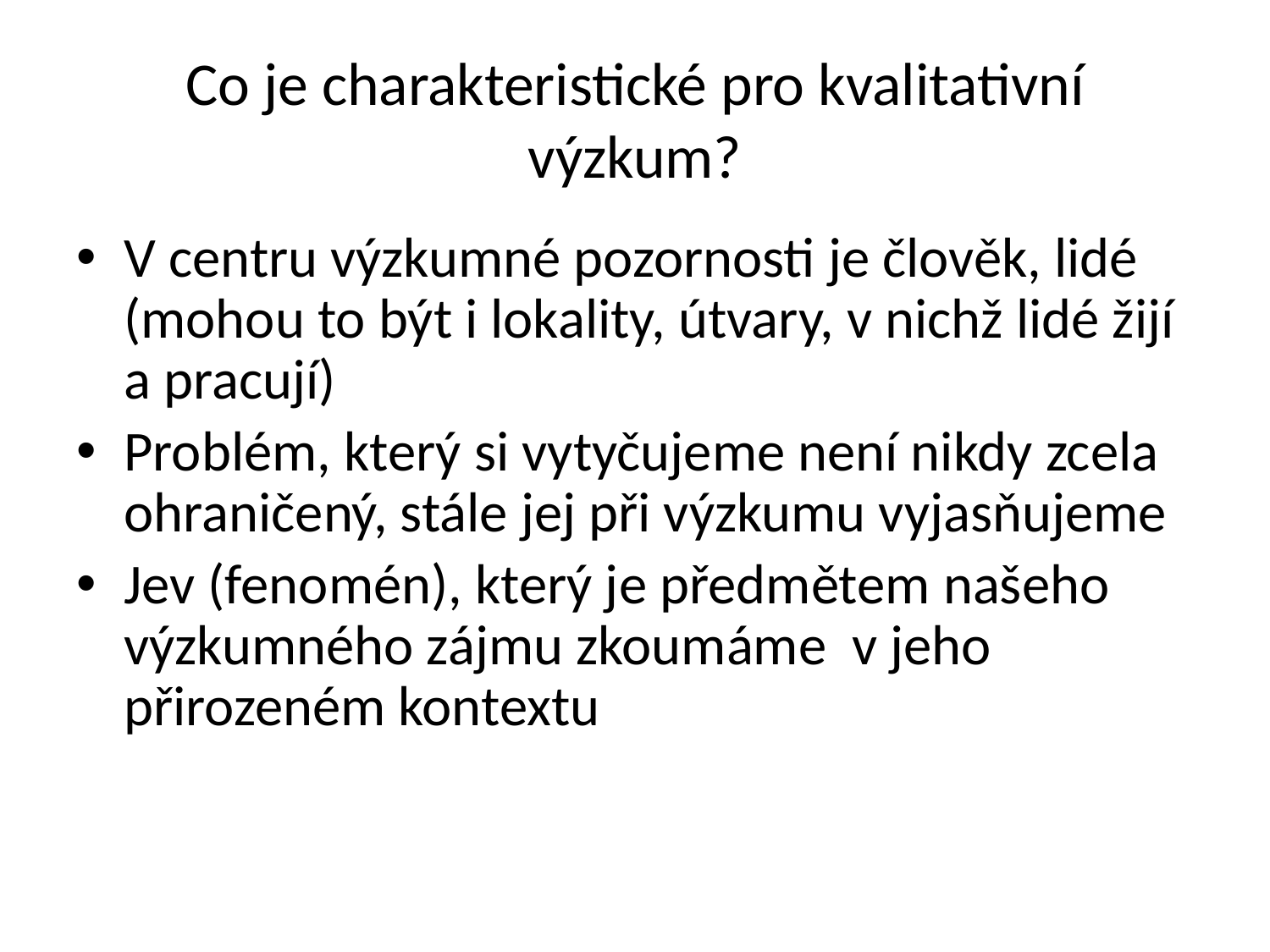

# Co je charakteristické pro kvalitativní výzkum?
V centru výzkumné pozornosti je člověk, lidé (mohou to být i lokality, útvary, v nichž lidé žijí a pracují)
Problém, který si vytyčujeme není nikdy zcela ohraničený, stále jej při výzkumu vyjasňujeme
Jev (fenomén), který je předmětem našeho výzkumného zájmu zkoumáme  v jeho přirozeném kontextu